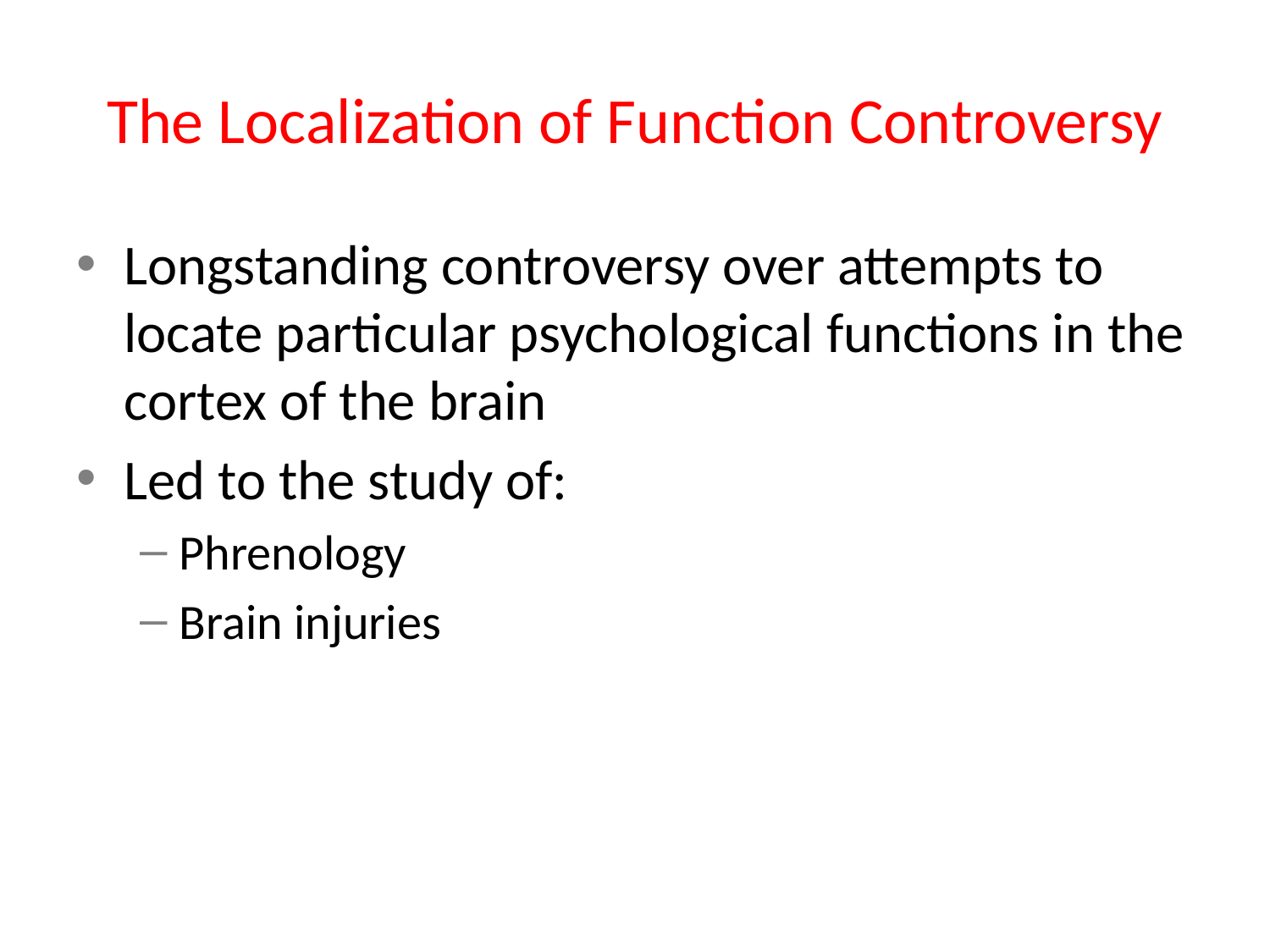

# The Localization of Function Controversy
Longstanding controversy over attempts to locate particular psychological functions in the cortex of the brain
Led to the study of:
Phrenology
Brain injuries